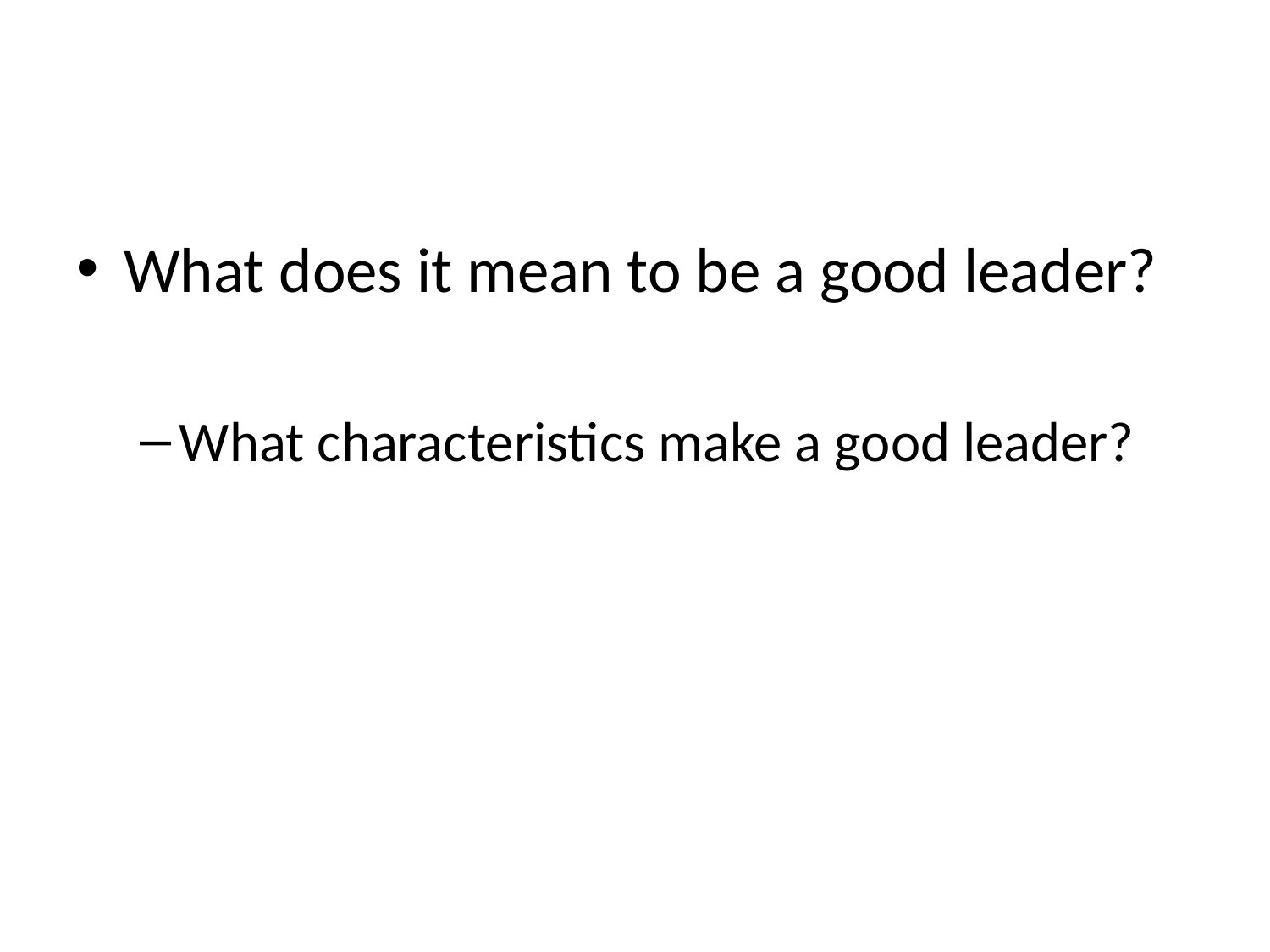

What does it mean to be a good leader?

What characteristics make a good leader?